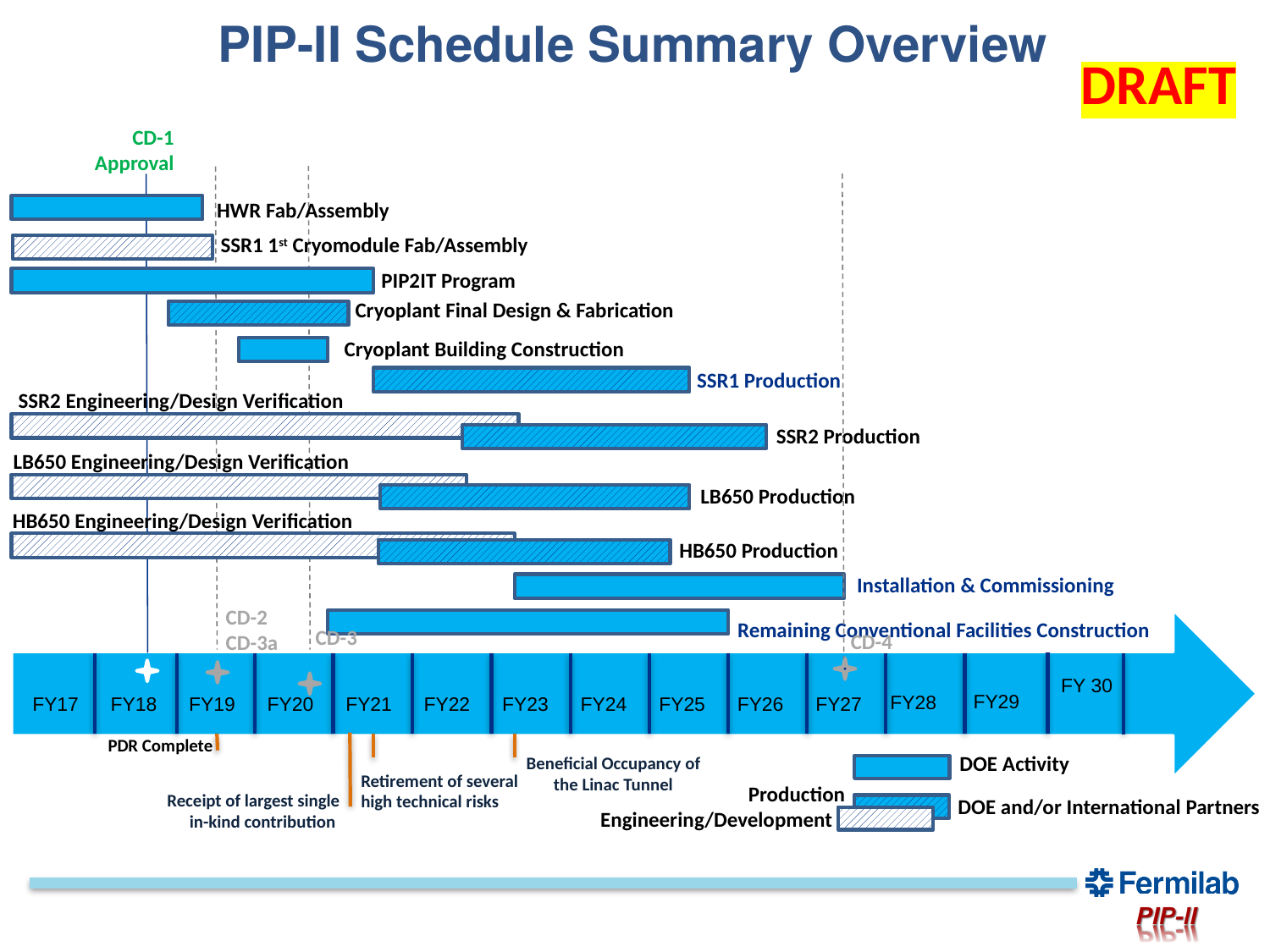

# PIP-II Schedule Summary Overview
DRAFT
CD-1
Approval
HWR Fab/Assembly

SSR1 1st Cryomodule Fab/Assembly

PIP2IT Program

Cryoplant Final Design & Fabrication

Cryoplant Building Construction

SSR1 Production

SSR2 Engineering/Design Verification

SSR2 Production

LB650 Engineering/Design Verification

LB650 Production

HB650 Engineering/Design Verification
HB650 Production

Installation & Commissioning

CD-2
CD-3a

Remaining Conventional Facilities Construction

CD-3
CD-4
FY 30

FY17

FY18

FY19

FY20

FY21

FY22

FY23

FY24

FY25

FY26

FY29

FY28

FY27

PDR Complete
DOE Activity
Beneficial Occupancy of the Linac Tunnel

Retirement of several high technical risks
Production
Receipt of largest single in-kind contribution
DOE and/or International Partners

Engineering/Development